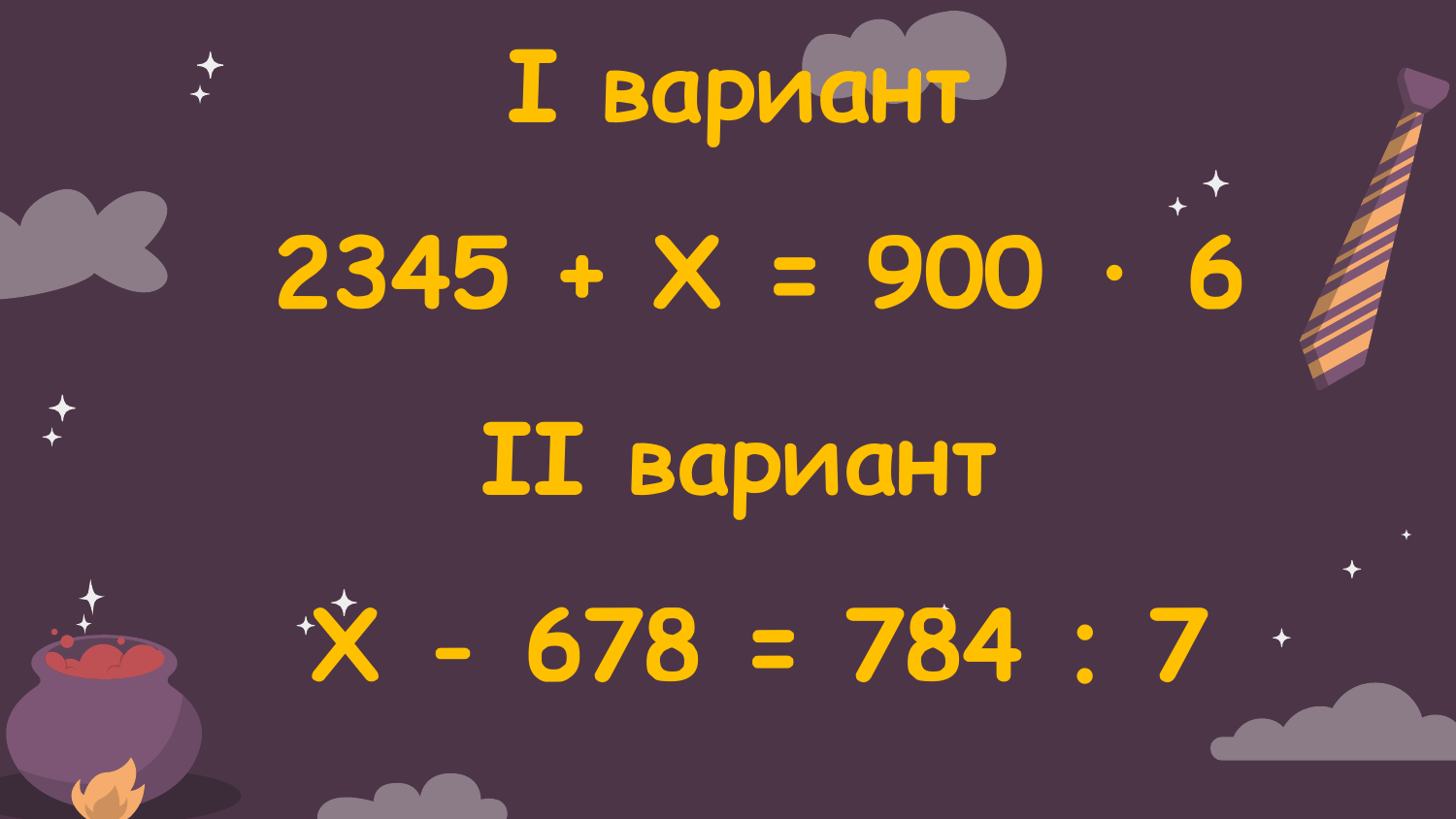

# I вариант 2345 + Х = 900 · 6 II вариант Х - 678 = 784 : 7